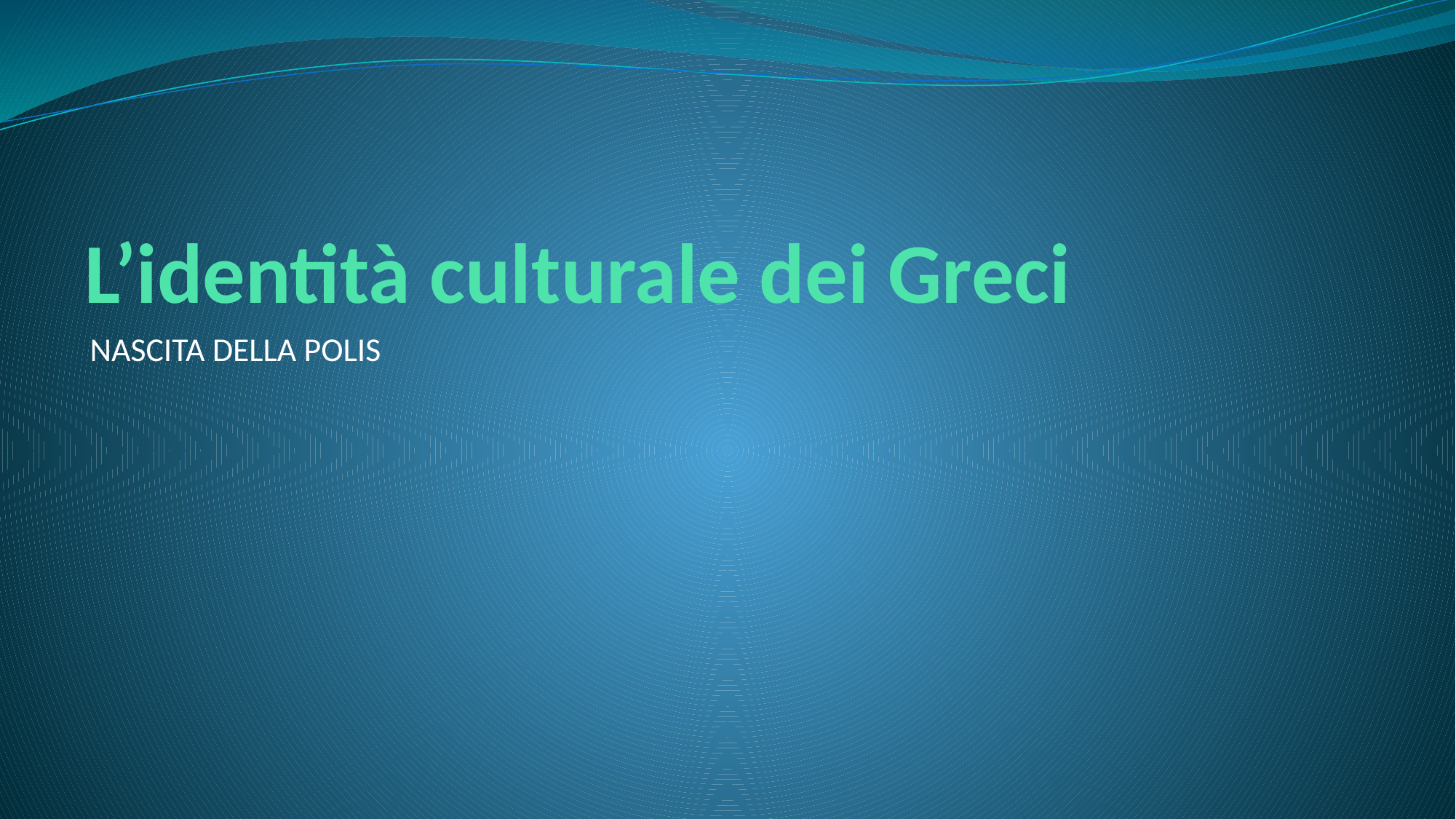

# L’identità culturale dei Greci
NASCITA DELLA POLIS